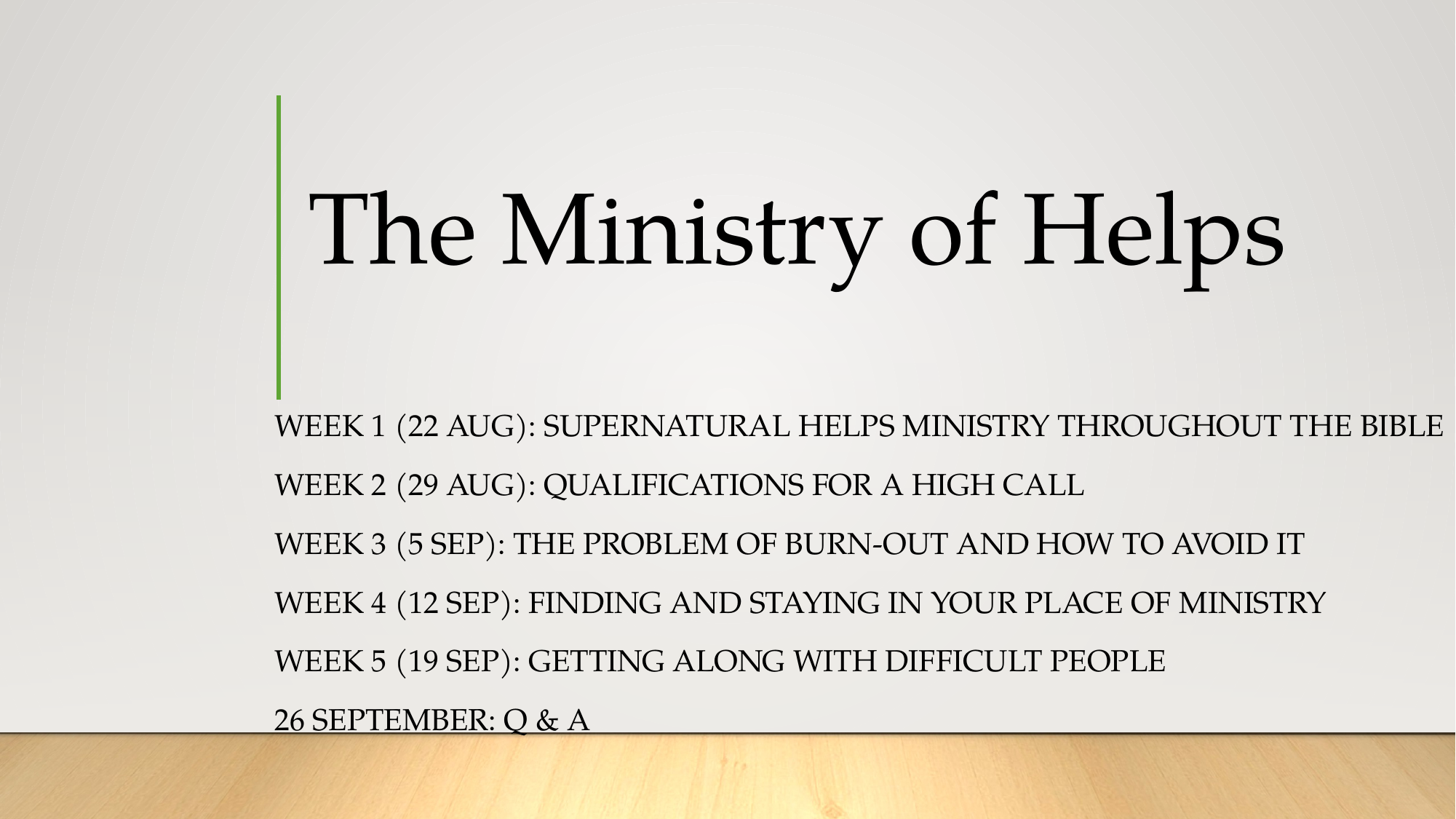

# The Ministry of Helps
Week 1 (22 Aug): supernatural helps ministry throughout the bible
Week 2 (29 aug): qualifications for a high call
Week 3 (5 sep): the problem of burn-out and how to avoid it
Week 4 (12 sep): finding and staying in your place of ministry
Week 5 (19 sep): getting along with difficult people
26 September: Q & A